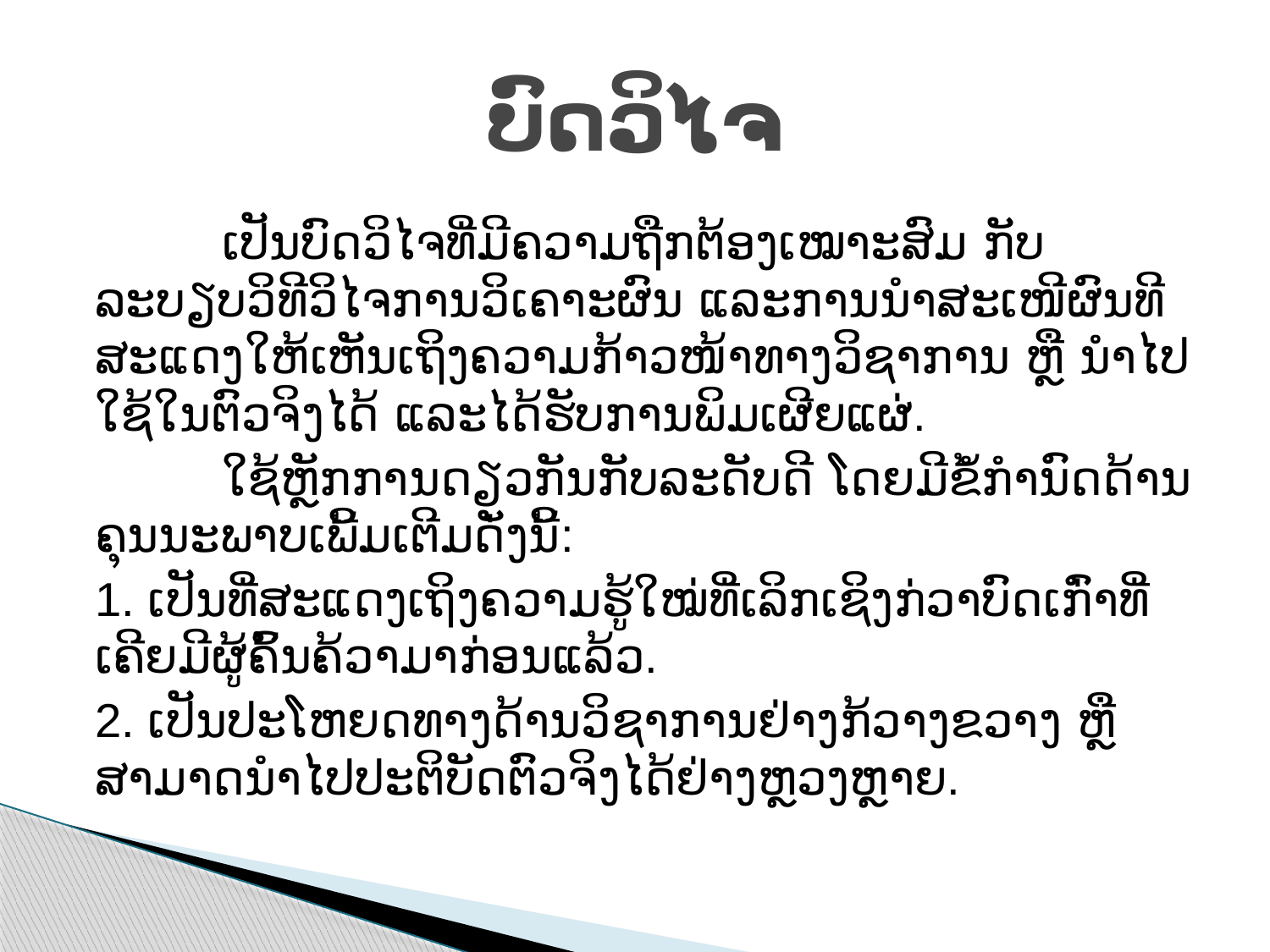

# ບົດວິໄຈ
	ເປັນບົດວິໄຈທີ່ມີຄວາມຖືກຕ້ອງເໝາະສົມ ກັບລະບຽບວິທີວິໄຈການວິເຄາະຜົນ ແລະການນຳສະເໜີຜົນທີສະແດງໃຫ້ເຫັນເຖິງຄວາມກ້າວໜ້າທາງວິຊາການ ຫຼື ນຳໄປໃຊ້ໃນຕົວຈິງໄດ້ ແລະໄດ້ຮັບການພິມເຜີຍແຜ່.
	ໃຊ້ຫຼັກການດຽວກັນກັບລະດັບດີ ໂດຍມີຂໍ້ກຳນົດດ້ານຄຸນນະພາບເພີ້ມເຕີມດັ່ງນີ້:
1. ເປັນທີ່ສະແດງເຖິງຄວາມຮູ້ໃໝ່ທີ່ເລິກເຊິງກ່ວາບົດເກົ່າທີ່ເຄີຍມີຜູ້ຄົ້ນຄ້ວາມາກ່ອນແລ້ວ.
2. ເປັນປະໂຫຍດທາງດ້ານວິຊາການຢ່າງກ້ວາງຂວາງ ຫຼື ສາມາດນຳໄປປະຕິບັດຕົວຈິງໄດ້ຢ່າງຫຼວງຫຼາຍ.